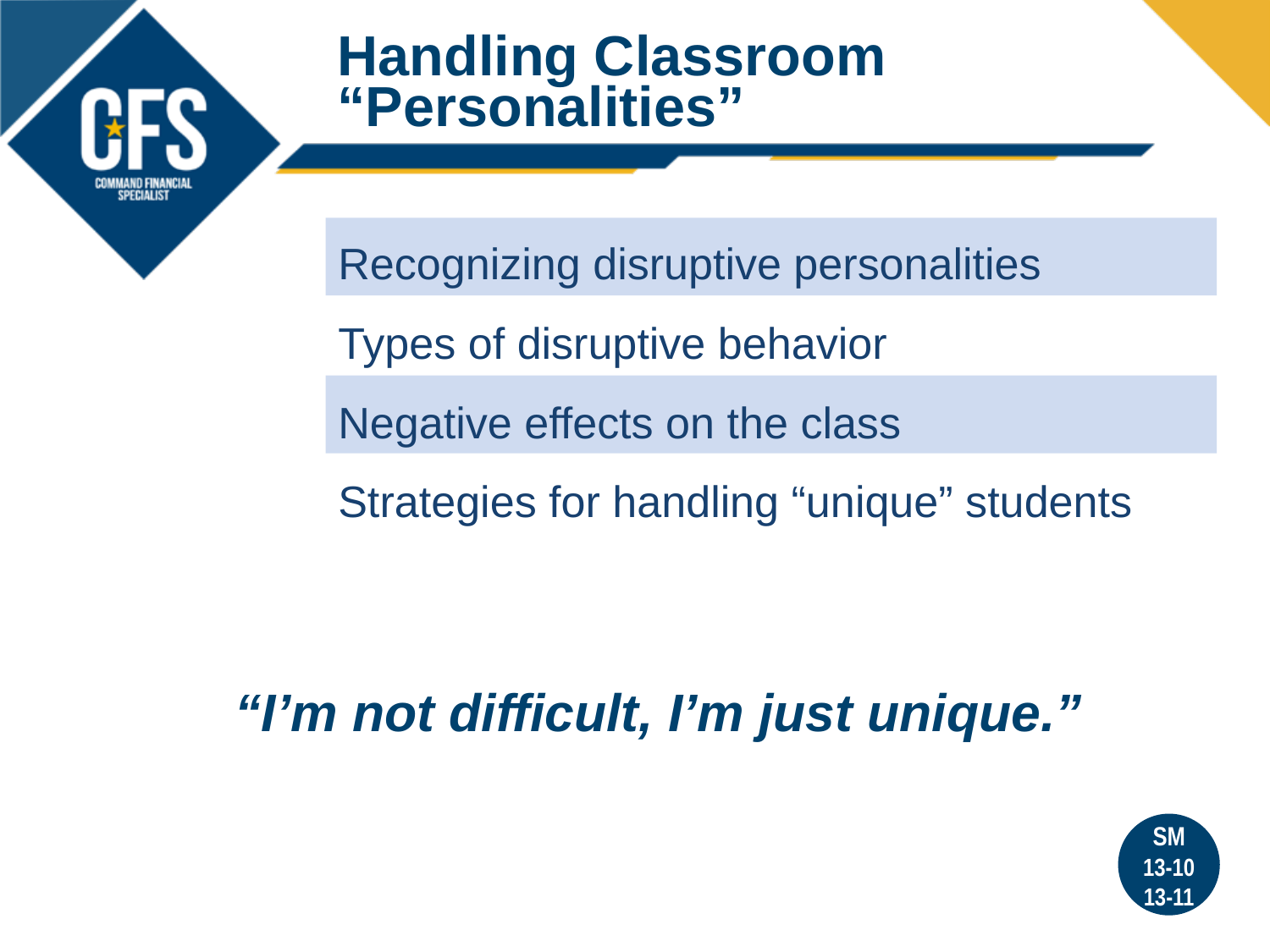

# Handling Classroom “Personalities”
Recognizing disruptive personalities
Types of disruptive behavior
Negative effects on the class
Strategies for handling “unique” students

“I’m not difficult, I’m just unique.”
SM
13-10
13-11